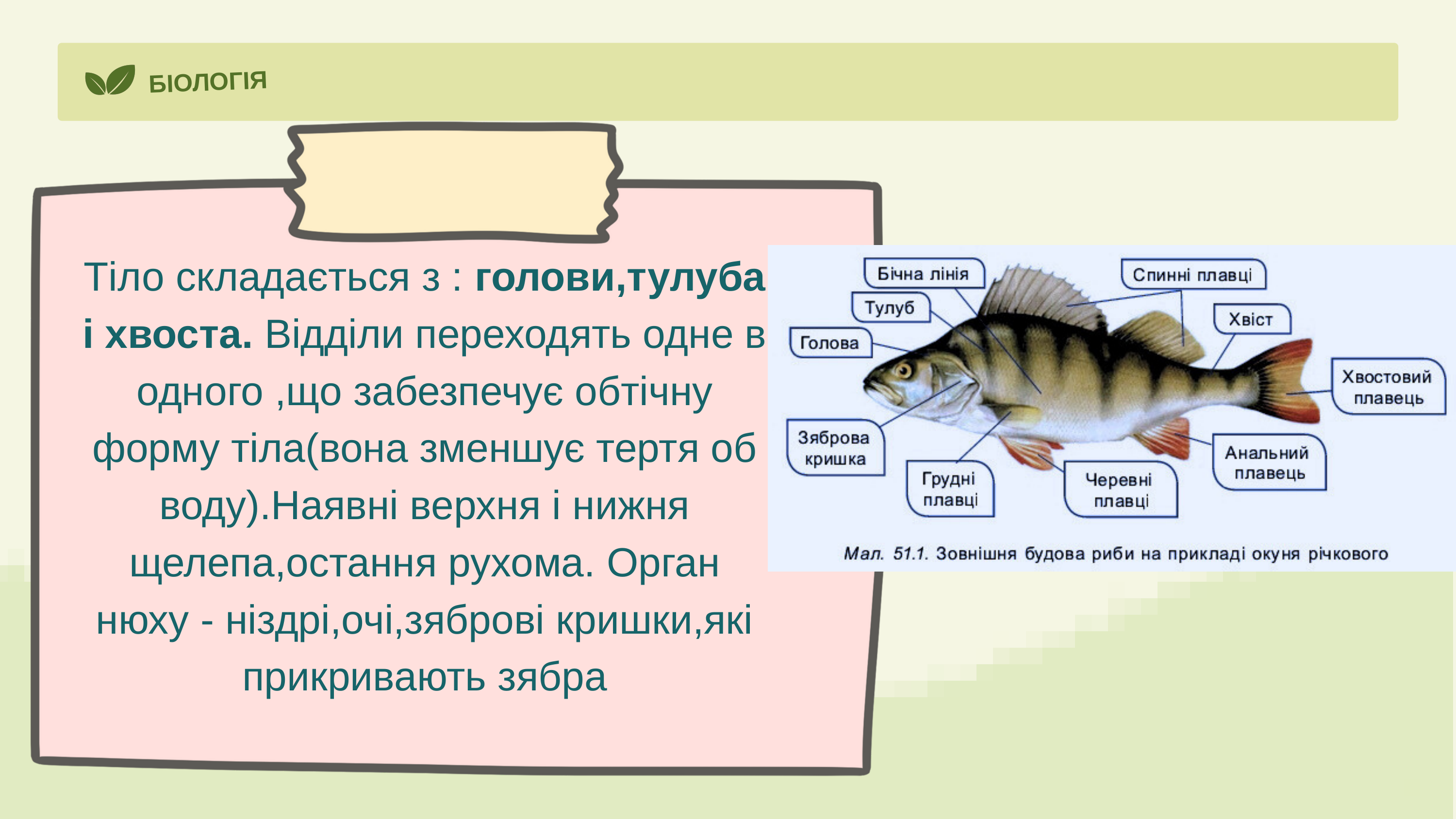

БІОЛОГІЯ

Тіло складається з : голови,тулуба і хвоста. Відділи переходять одне в одного ,що забезпечує обтічну форму тіла(вона зменшує тертя об воду).Наявні верхня і нижня щелепа,остання рухома. Орган нюху - ніздрі,очі,зяброві кришки,які прикривають зябра